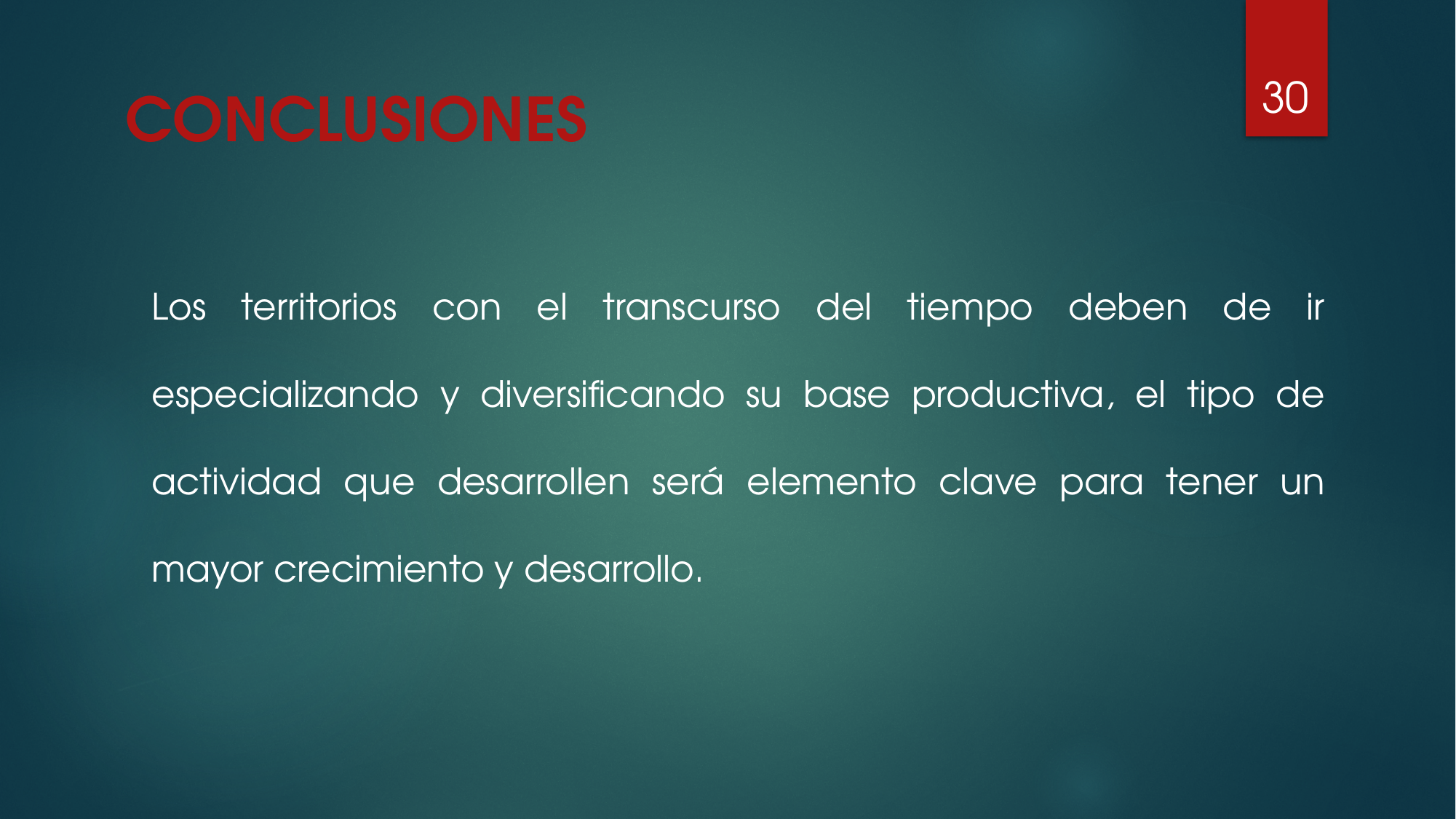

# CONCLUSIONES
30
Los territorios con el transcurso del tiempo deben de ir especializando y diversificando su base productiva, el tipo de actividad que desarrollen será elemento clave para tener un mayor crecimiento y desarrollo.